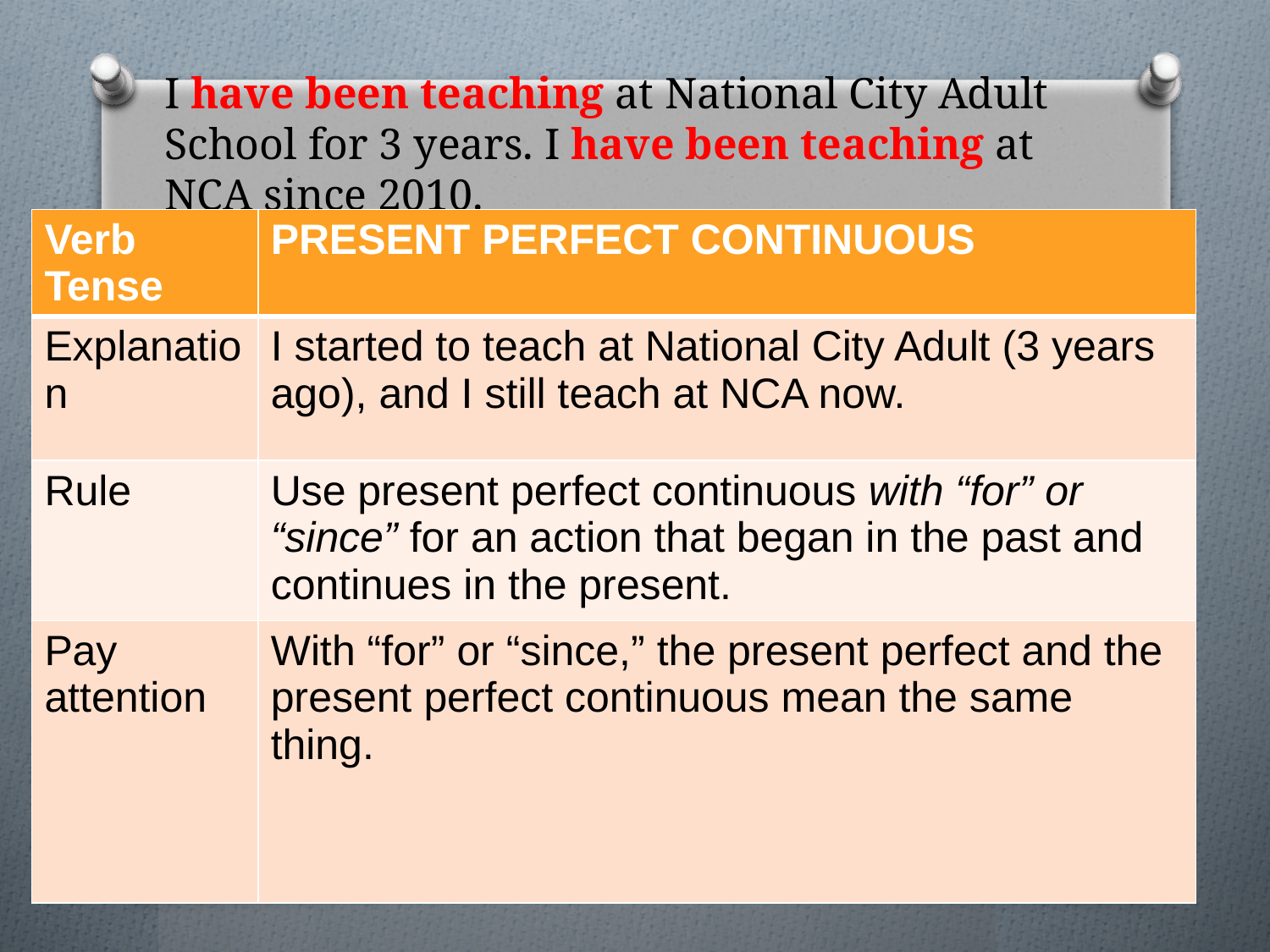

# I have been teaching at National City Adult School for 3 years. I have been teaching at NCA since 2010.
| Verb Tense | PRESENT PERFECT CONTINUOUS |
| --- | --- |
| Explanation | I started to teach at National City Adult (3 years ago), and I still teach at NCA now. |
| Rule | Use present perfect continuous with “for” or “since” for an action that began in the past and continues in the present. |
| Pay attention | With “for” or “since,” the present perfect and the present perfect continuous mean the same thing. |